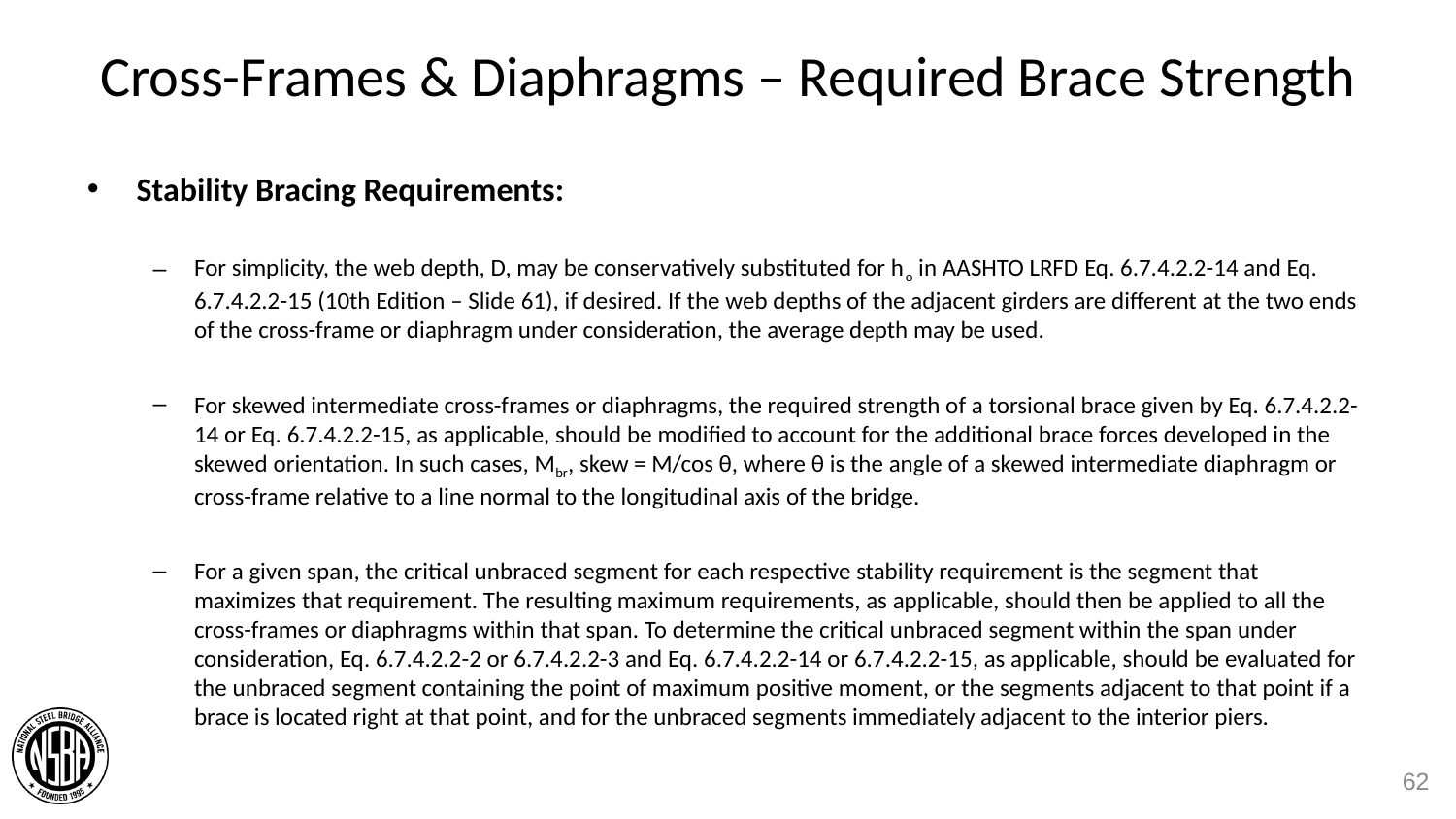

# Cross-Frames & Diaphragms – Required Brace Strength
Stability Bracing Requirements:

For simplicity, the web depth, D, may be conservatively substituted for ho in AASHTO LRFD Eq. 6.7.4.2.2-14 and Eq. 6.7.4.2.2-15 (10th Edition – Slide 61), if desired. If the web depths of the adjacent girders are different at the two ends of the cross-frame or diaphragm under consideration, the average depth may be used.

For skewed intermediate cross-frames or diaphragms, the required strength of a torsional brace given by Eq. 6.7.4.2.2-14 or Eq. 6.7.4.2.2-15, as applicable, should be modified to account for the additional brace forces developed in the skewed orientation. In such cases, Mbr, skew = M/cos θ, where θ is the angle of a skewed intermediate diaphragm or cross-frame relative to a line normal to the longitudinal axis of the bridge.

For a given span, the critical unbraced segment for each respective stability requirement is the segment that maximizes that requirement. The resulting maximum requirements, as applicable, should then be applied to all the cross-frames or diaphragms within that span. To determine the critical unbraced segment within the span under consideration, Eq. 6.7.4.2.2-2 or 6.7.4.2.2-3 and Eq. 6.7.4.2.2-14 or 6.7.4.2.2-15, as applicable, should be evaluated for the unbraced segment containing the point of maximum positive moment, or the segments adjacent to that point if a brace is located right at that point, and for the unbraced segments immediately adjacent to the interior piers.
62